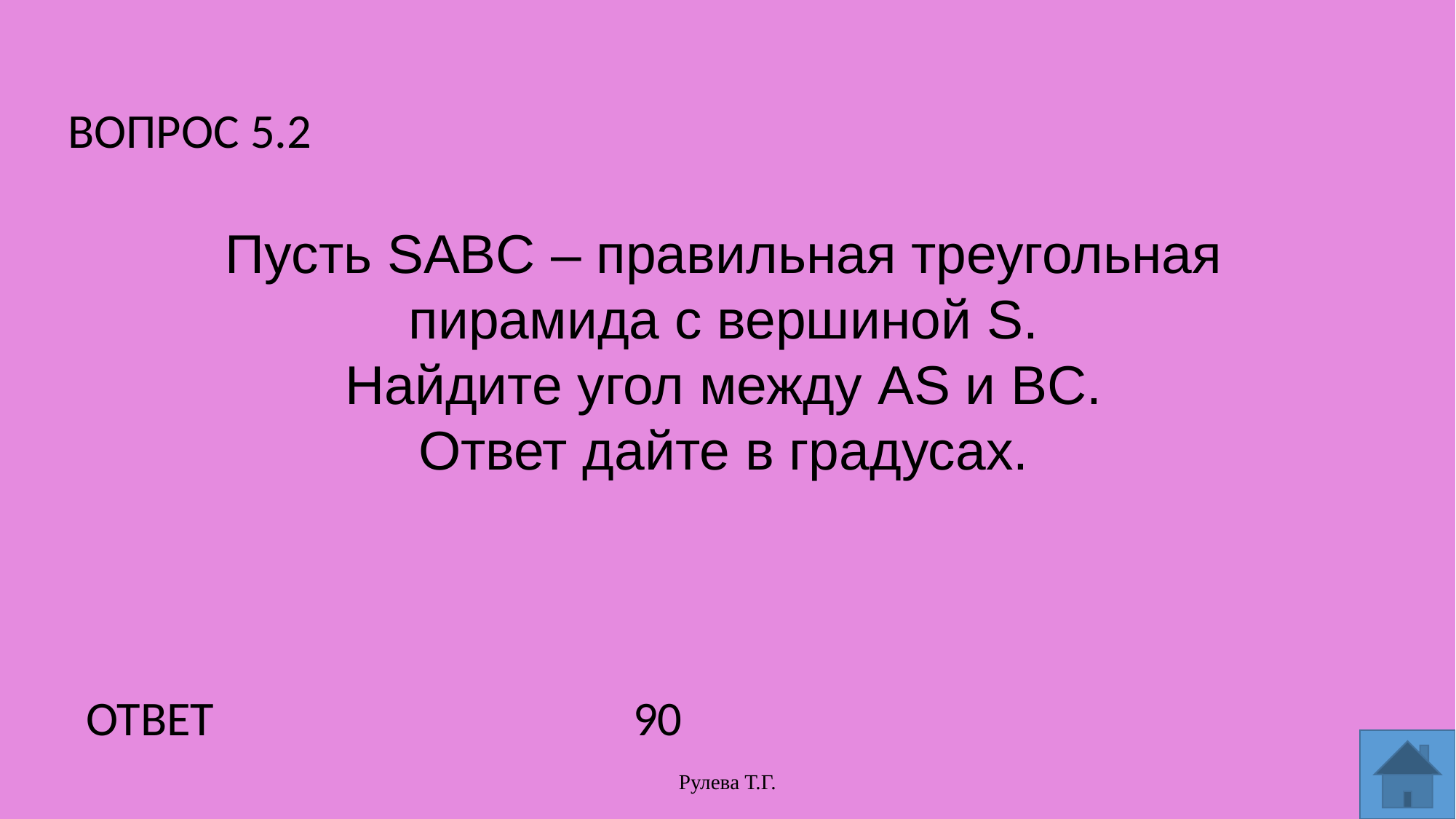

ВОПРОС 5.2
Пусть SABC – правильная треугольная
пирамида с вершиной S.
Найдите угол между AS и BC.
Ответ дайте в градусах.
ОТВЕТ
90

Рулева Т.Г.